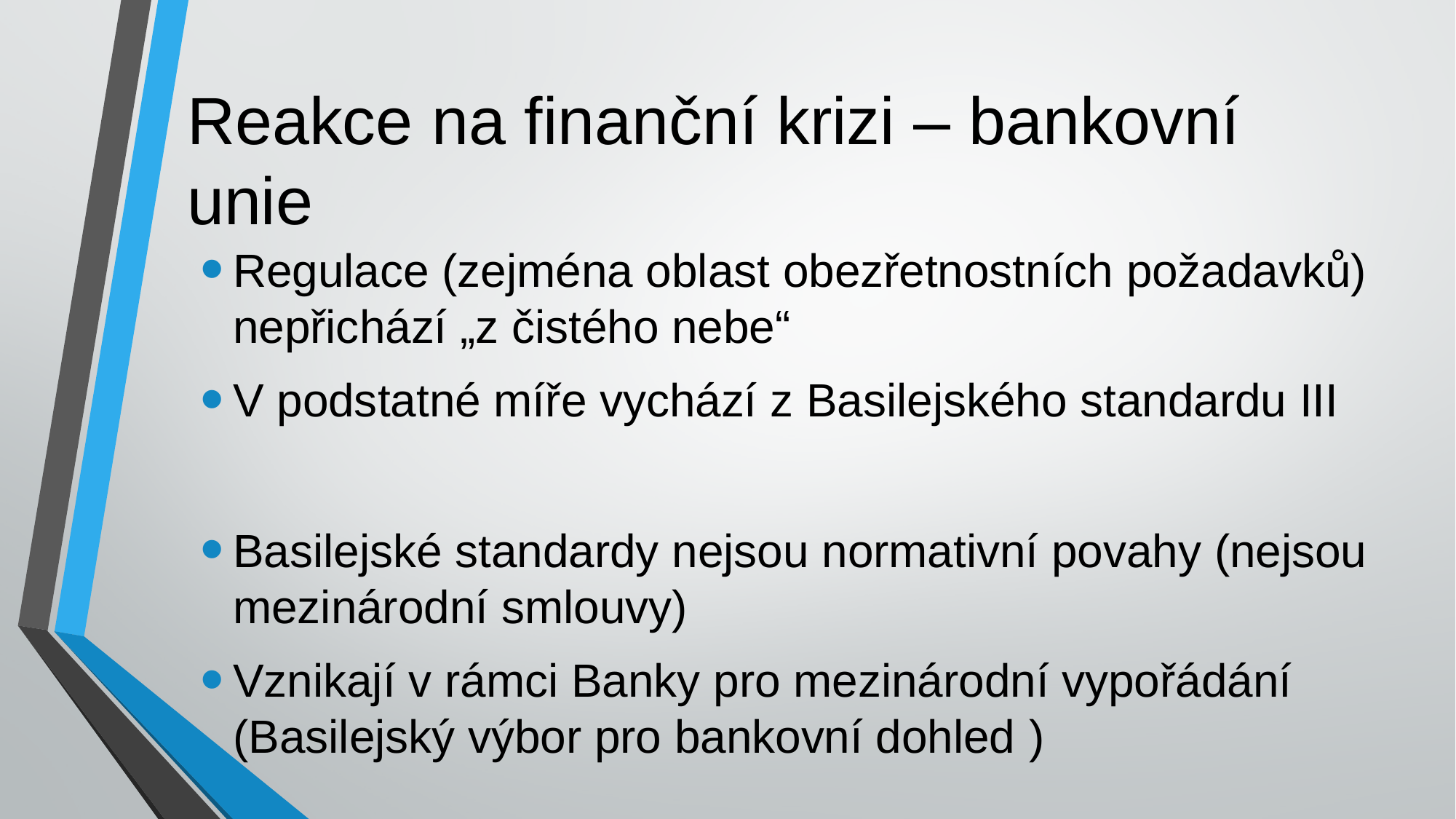

# Reakce na finanční krizi – bankovní unie
Regulace (zejména oblast obezřetnostních požadavků) nepřichází „z čistého nebe“
V podstatné míře vychází z Basilejského standardu III

Basilejské standardy nejsou normativní povahy (nejsou mezinárodní smlouvy)
Vznikají v rámci Banky pro mezinárodní vypořádání (Basilejský výbor pro bankovní dohled )